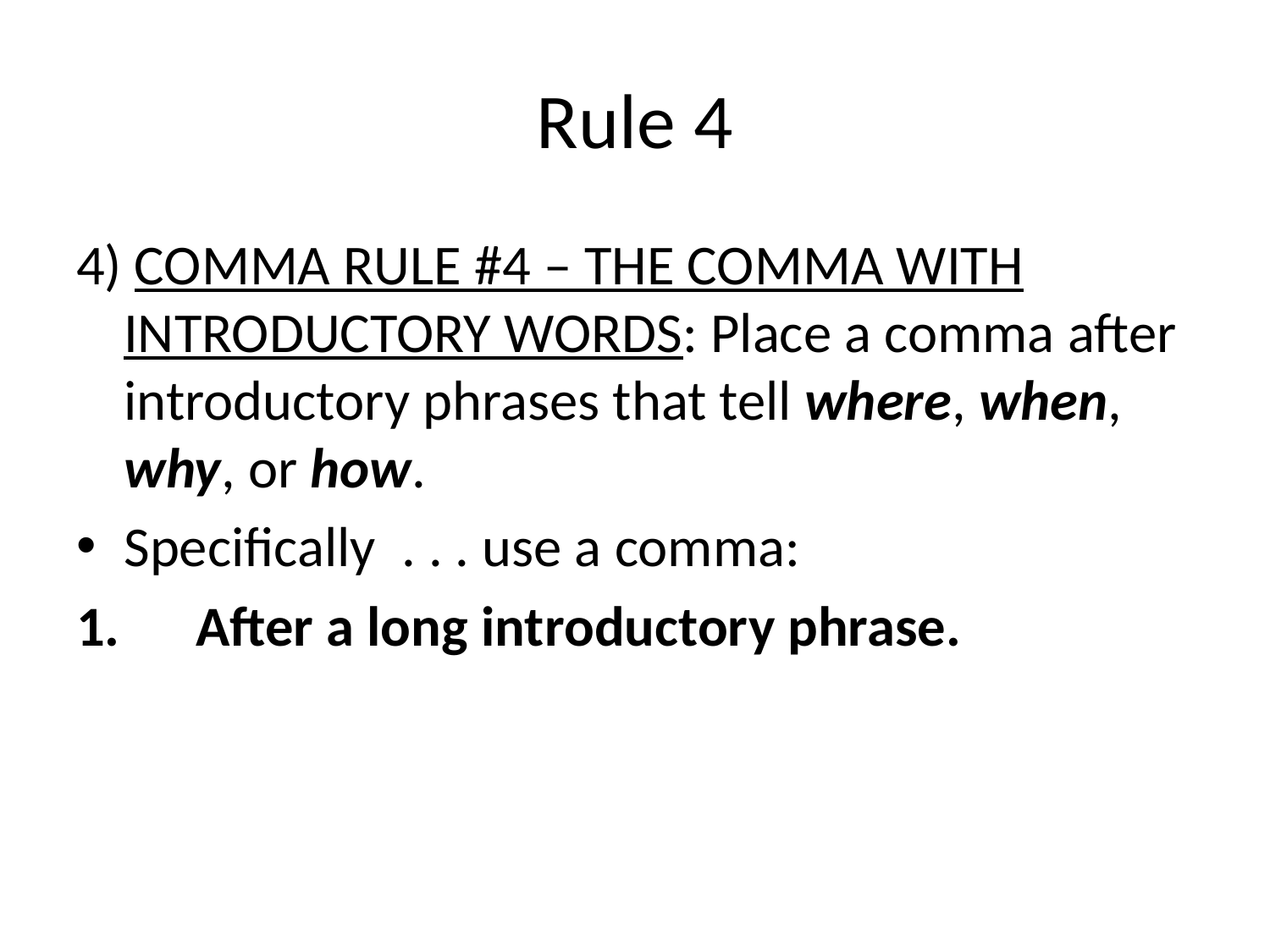

# Rule 4
4) COMMA RULE #4 – THE COMMA WITH INTRODUCTORY WORDS: Place a comma after introductory phrases that tell where, when, why, or how.
Specifically  . . . use a comma:
1.      After a long introductory phrase.